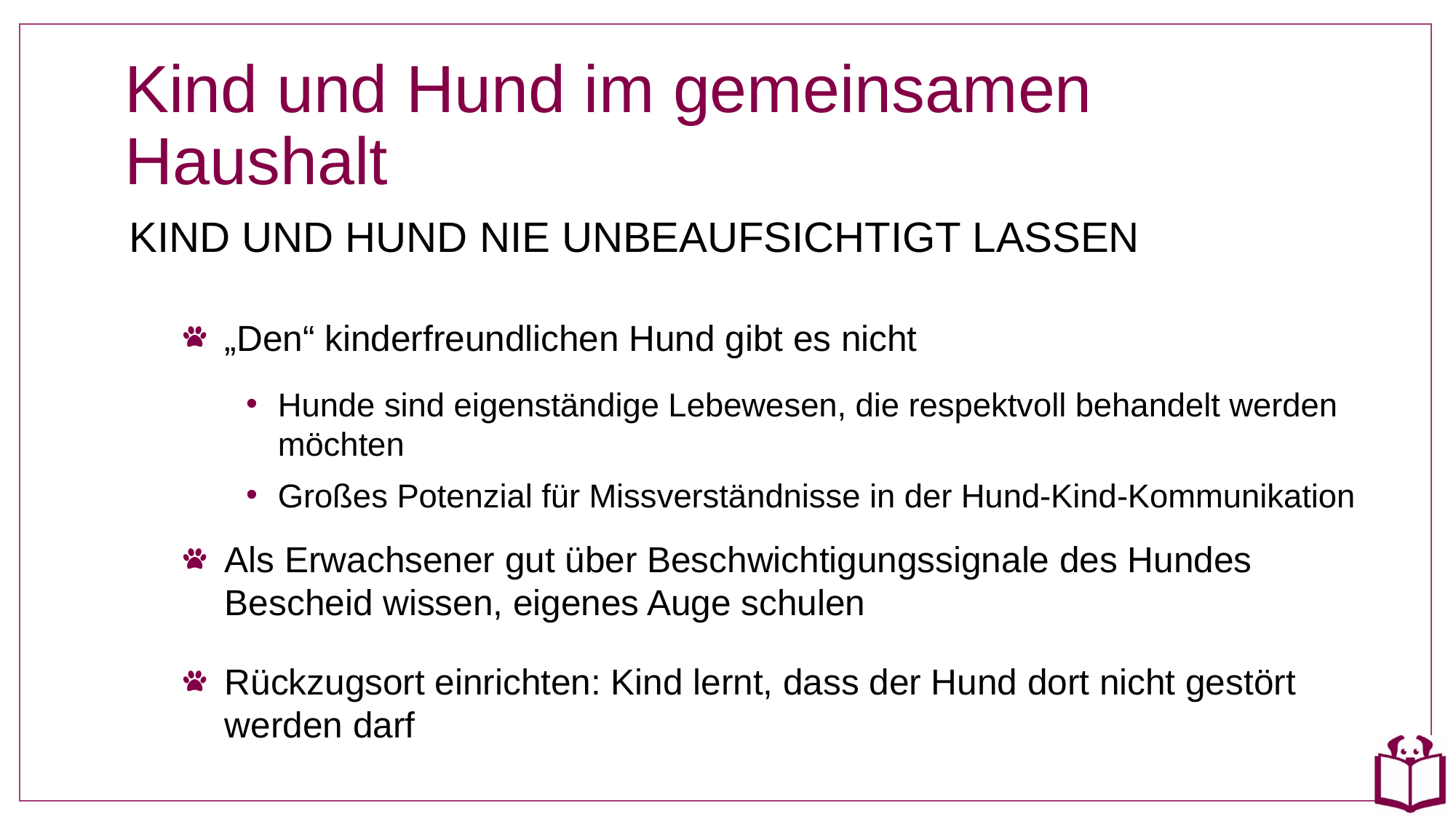

# Kind und Hund im gemeinsamen Haushalt
KIND UND HUND NIE UNBEAUFSICHTIGT LASSEN
„Den“ kinderfreundlichen Hund gibt es nicht
Hunde sind eigenständige Lebewesen, die respektvoll behandelt werden möchten
Großes Potenzial für Missverständnisse in der Hund-Kind-Kommunikation
Als Erwachsener gut über Beschwichtigungssignale des Hundes Bescheid wissen, eigenes Auge schulen
Rückzugsort einrichten: Kind lernt, dass der Hund dort nicht gestört werden darf